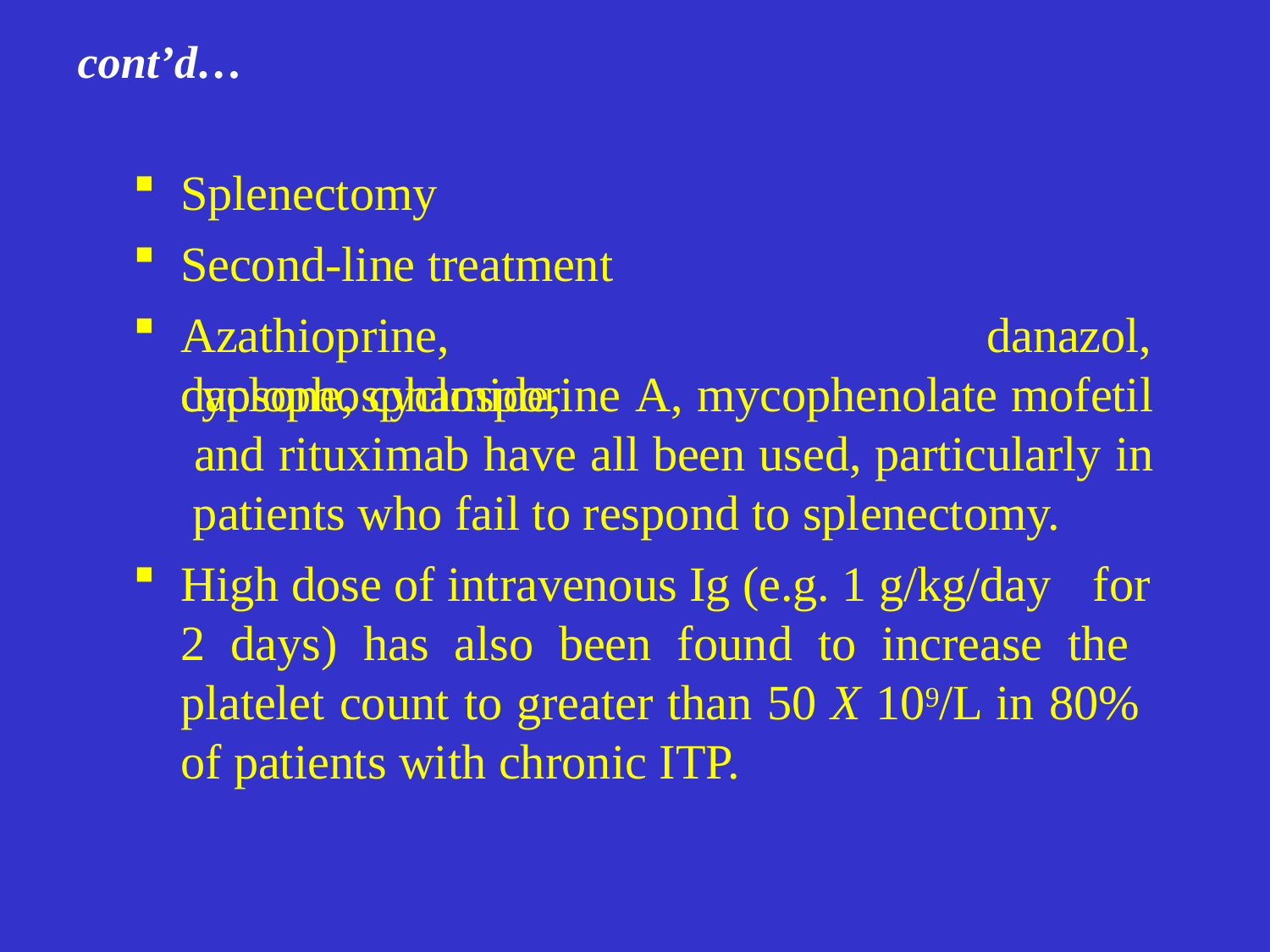

# cont’d…
Splenectomy
Second-line treatment
Azathioprine,	cyclophosphamide,
danazol,
dapsone, cyclosporine A, mycophenolate mofetil  and rituximab have all been used, particularly in  patients who fail to respond to splenectomy.
High dose of intravenous Ig (e.g. 1 g/kg/day   for
2 days) has also been found to increase the  platelet count to greater than 50 X 109/L in 80%  of patients with chronic ITP.